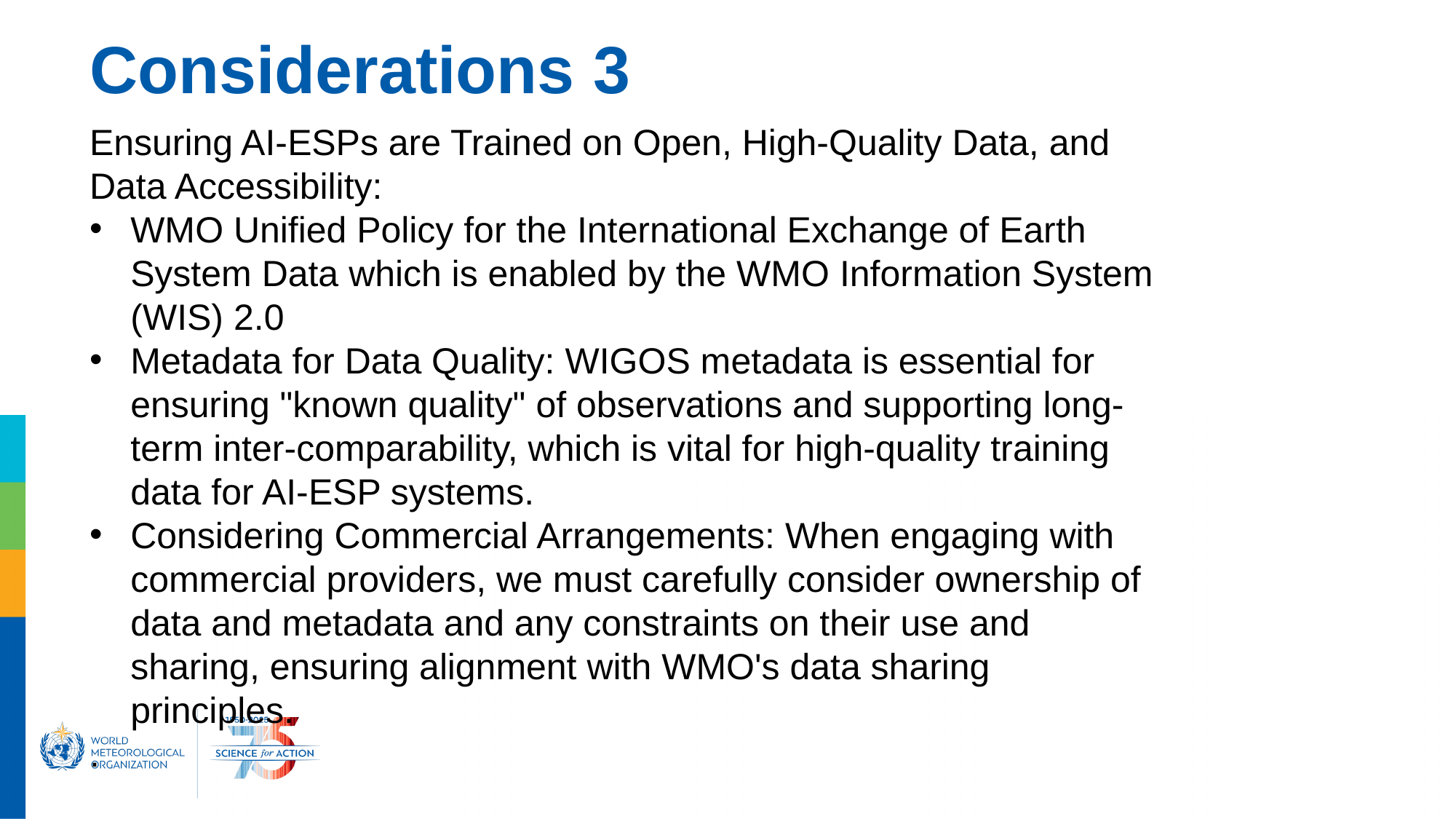

# Considerations 3
Ensuring AI-ESPs are Trained on Open, High-Quality Data, and Data Accessibility:
WMO Unified Policy for the International Exchange of Earth System Data which is enabled by the WMO Information System (WIS) 2.0
Metadata for Data Quality: WIGOS metadata is essential for ensuring "known quality" of observations and supporting long-term inter-comparability, which is vital for high-quality training data for AI-ESP systems.
Considering Commercial Arrangements: When engaging with commercial providers, we must carefully consider ownership of data and metadata and any constraints on their use and sharing, ensuring alignment with WMO's data sharing principles.
.